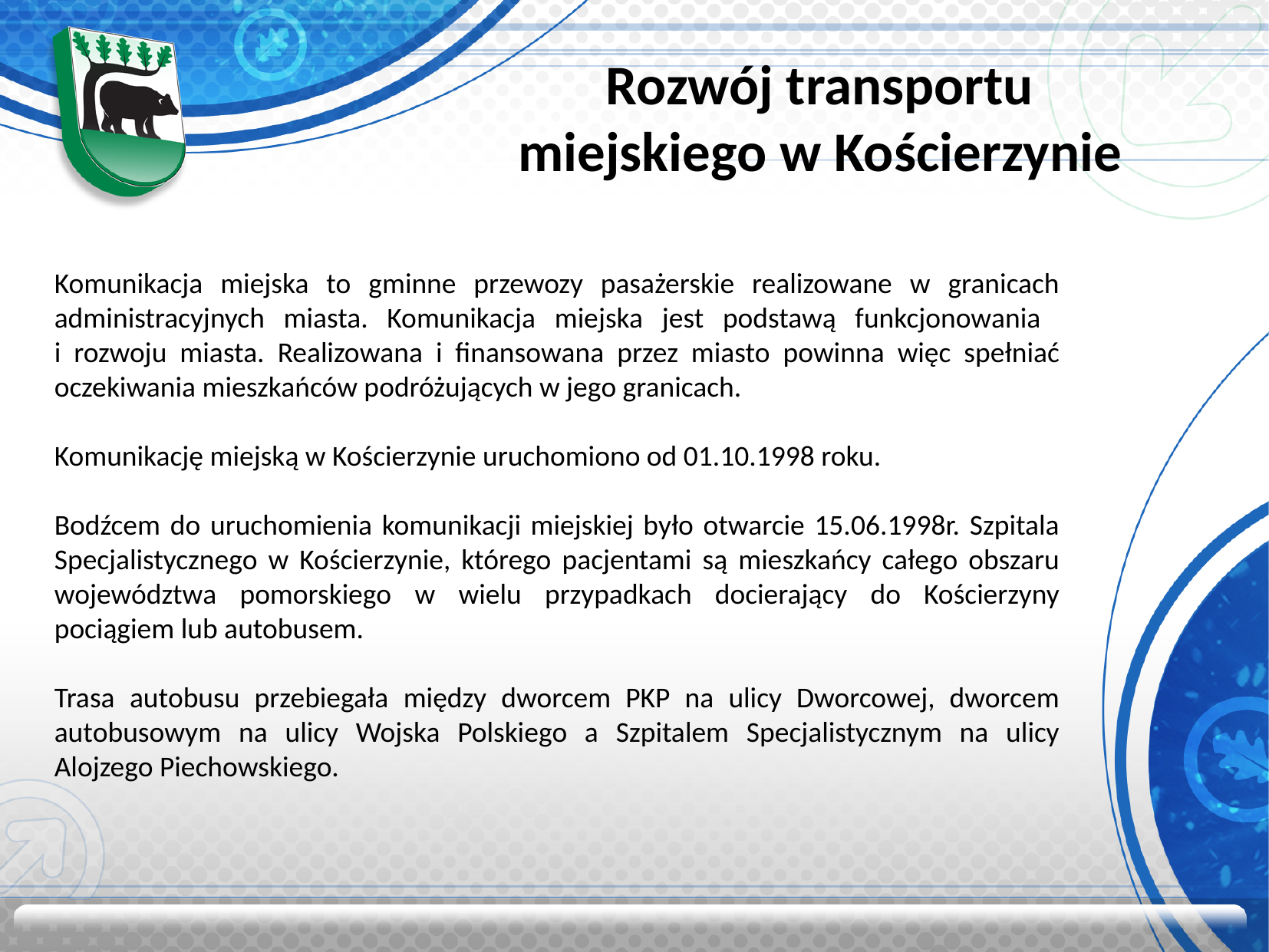

Rozwój transportu
miejskiego w Kościerzynie
Komunikacja miejska to gminne przewozy pasażerskie realizowane w granicach administracyjnych miasta. Komunikacja miejska jest podstawą funkcjonowania
i rozwoju miasta. Realizowana i finansowana przez miasto powinna więc spełniać oczekiwania mieszkańców podróżujących w jego granicach.

Komunikację miejską w Kościerzynie uruchomiono od 01.10.1998 roku.

Bodźcem do uruchomienia komunikacji miejskiej było otwarcie 15.06.1998r. Szpitala Specjalistycznego w Kościerzynie, którego pacjentami są mieszkańcy całego obszaru województwa pomorskiego w wielu przypadkach docierający do Kościerzyny pociągiem lub autobusem.

Trasa autobusu przebiegała między dworcem PKP na ulicy Dworcowej, dworcem autobusowym na ulicy Wojska Polskiego a Szpitalem Specjalistycznym na ulicy Alojzego Piechowskiego.